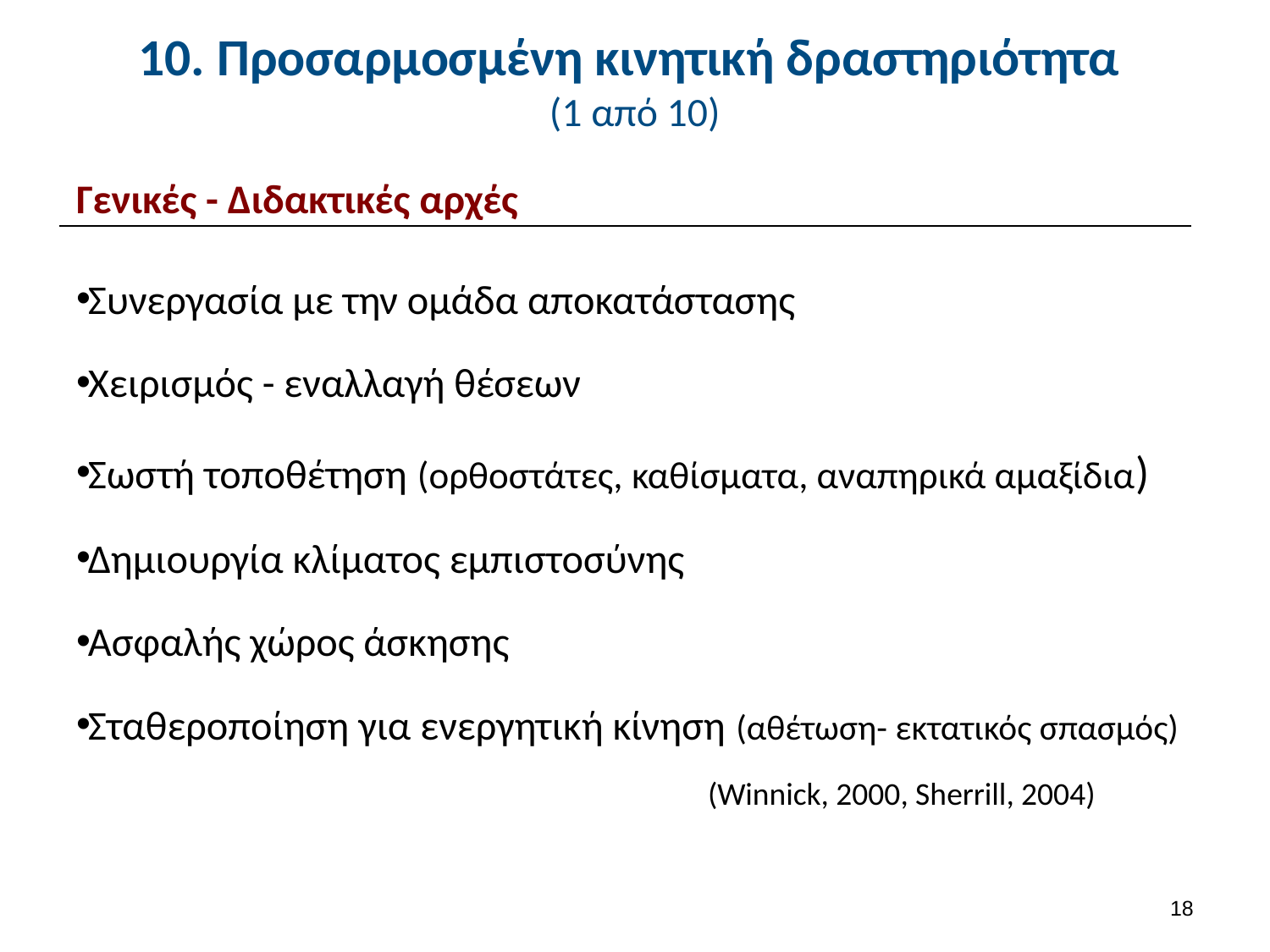

# 10. Προσαρμοσμένη κινητική δραστηριότητα (1 από 10)
Γενικές - Διδακτικές αρχές
Συνεργασία με την ομάδα αποκατάστασης
Χειρισμός - εναλλαγή θέσεων
Σωστή τοποθέτηση (ορθοστάτες, καθίσματα, αναπηρικά αμαξίδια)
Δημιουργία κλίματος εμπιστοσύνης
Ασφαλής χώρος άσκησης
Σταθεροποίηση για ενεργητική κίνηση (αθέτωση- εκτατικός σπασμός)
(Winnick, 2000, Sherrill, 2004)
18